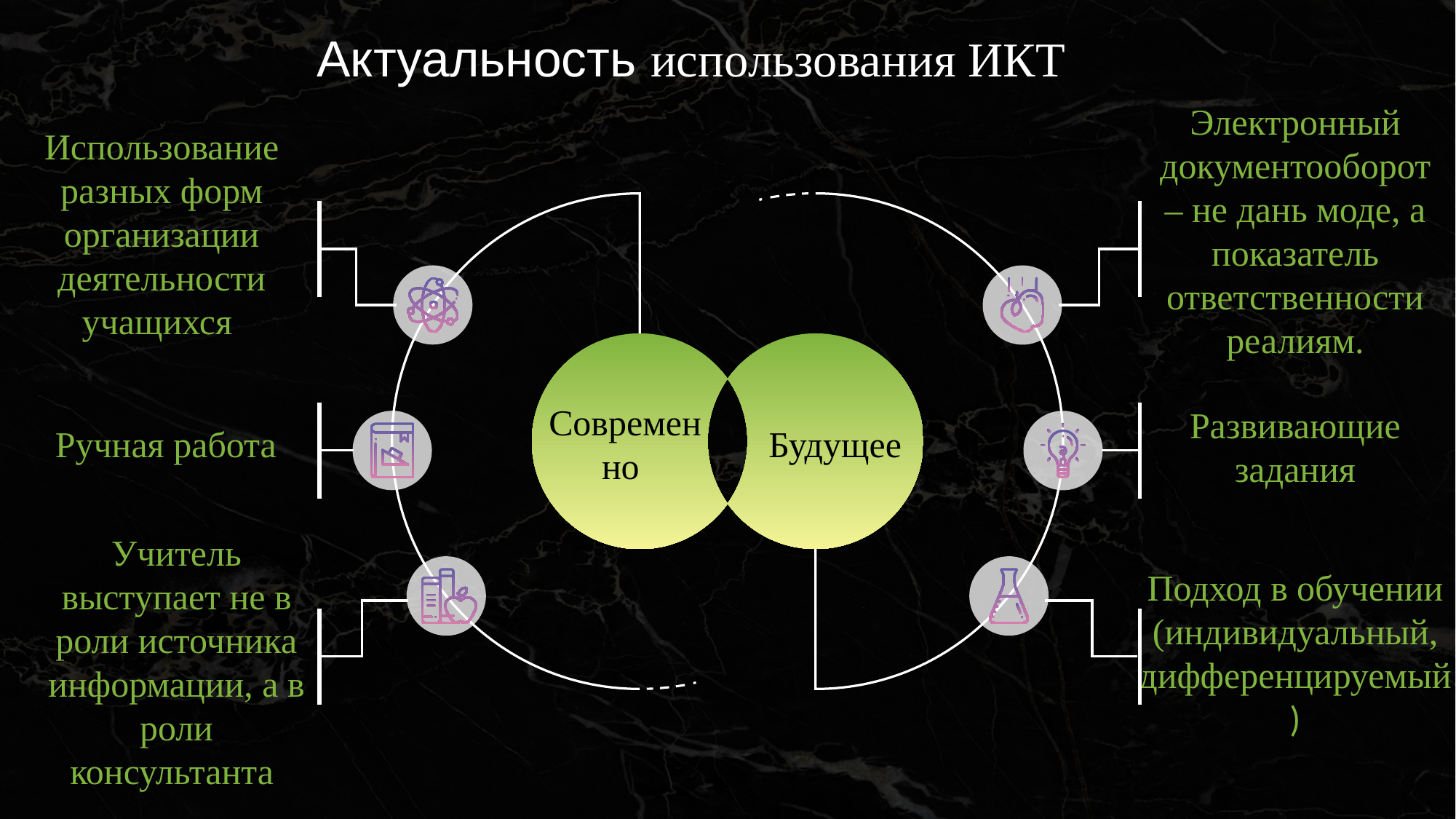

Актуальность использования ИКТ
Электронный документооборот – не дань моде, а показатель ответственности реалиям.
Использование разных форм организации деятельности учащихся

Современно
Будущее
Развивающие задания

Ручная работа

Учитель выступает не в роли источника информации, а в роли консультанта

Подход в обучении (индивидуальный, дифференцируемый)